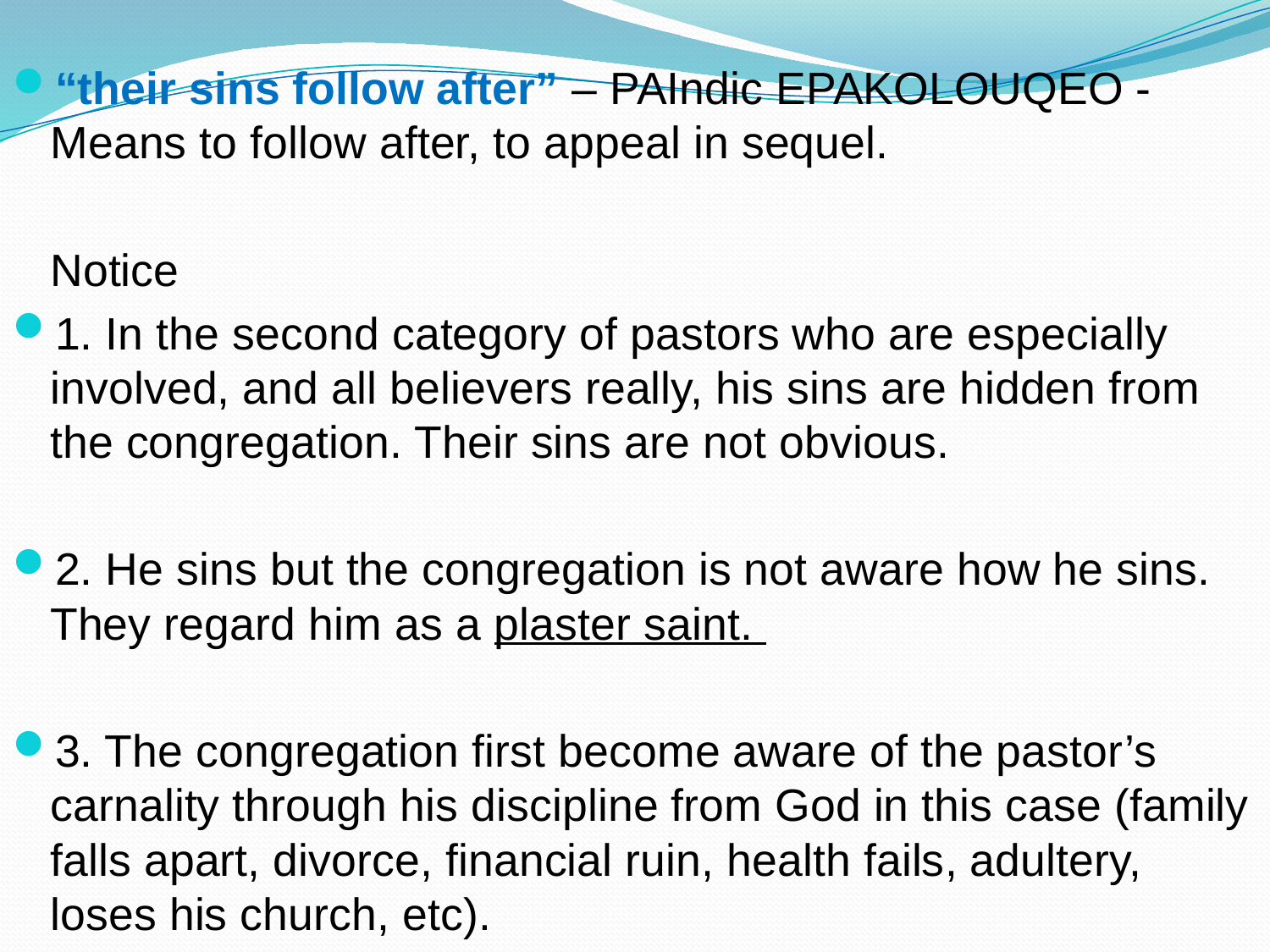

“their sins follow after” – PAIndic EPAKOLOUQEO - Means to follow after, to appeal in sequel.

	Notice
1. In the second category of pastors who are especially involved, and all believers really, his sins are hidden from the congregation. Their sins are not obvious.

2. He sins but the congregation is not aware how he sins. They regard him as a plaster saint.

3. The congregation first become aware of the pastor’s carnality through his discipline from God in this case (family falls apart, divorce, financial ruin, health fails, adultery, loses his church, etc).